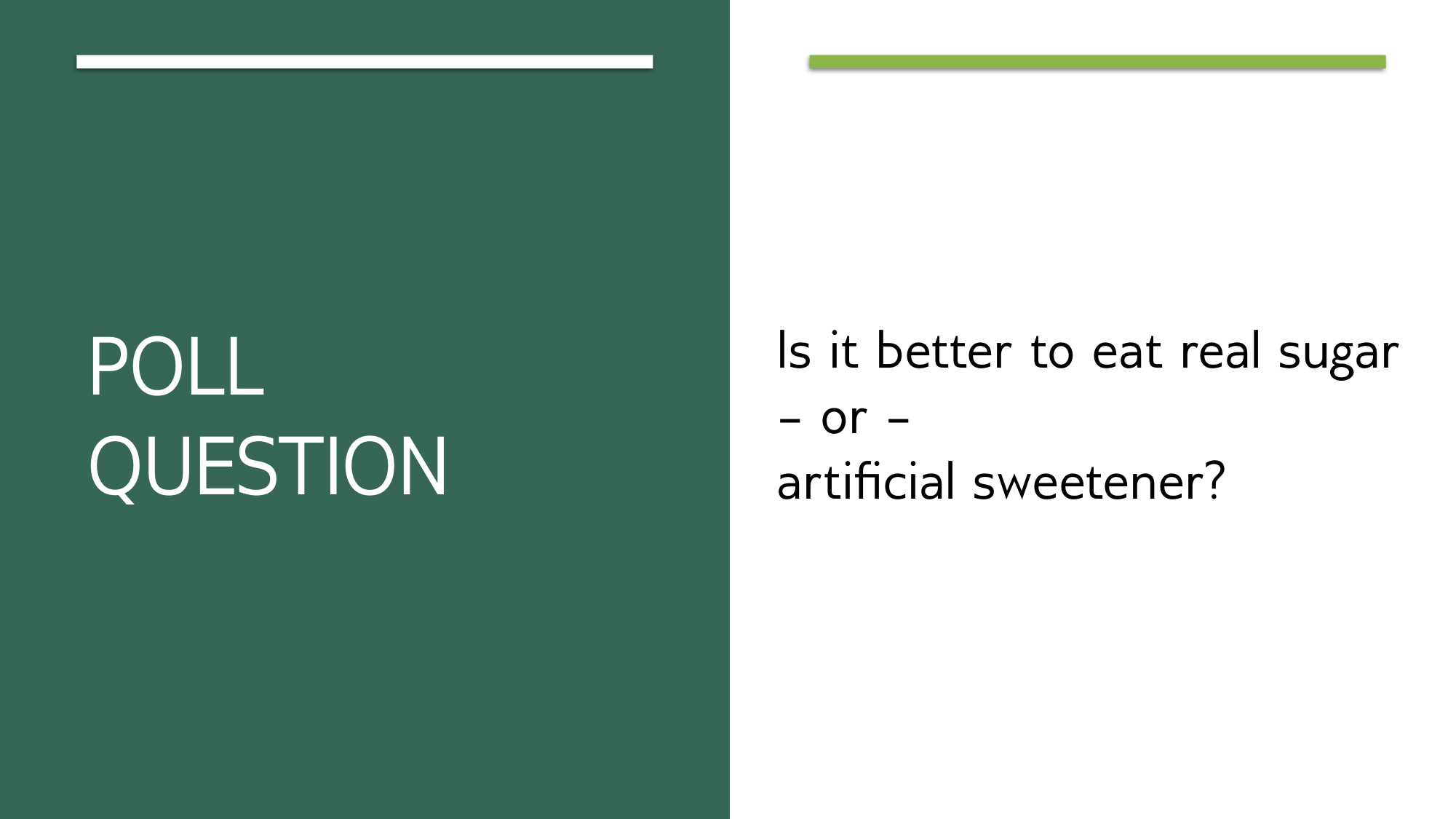

# POLL QUESTION
Is it better to eat real sugar – or –
artificial sweetener?